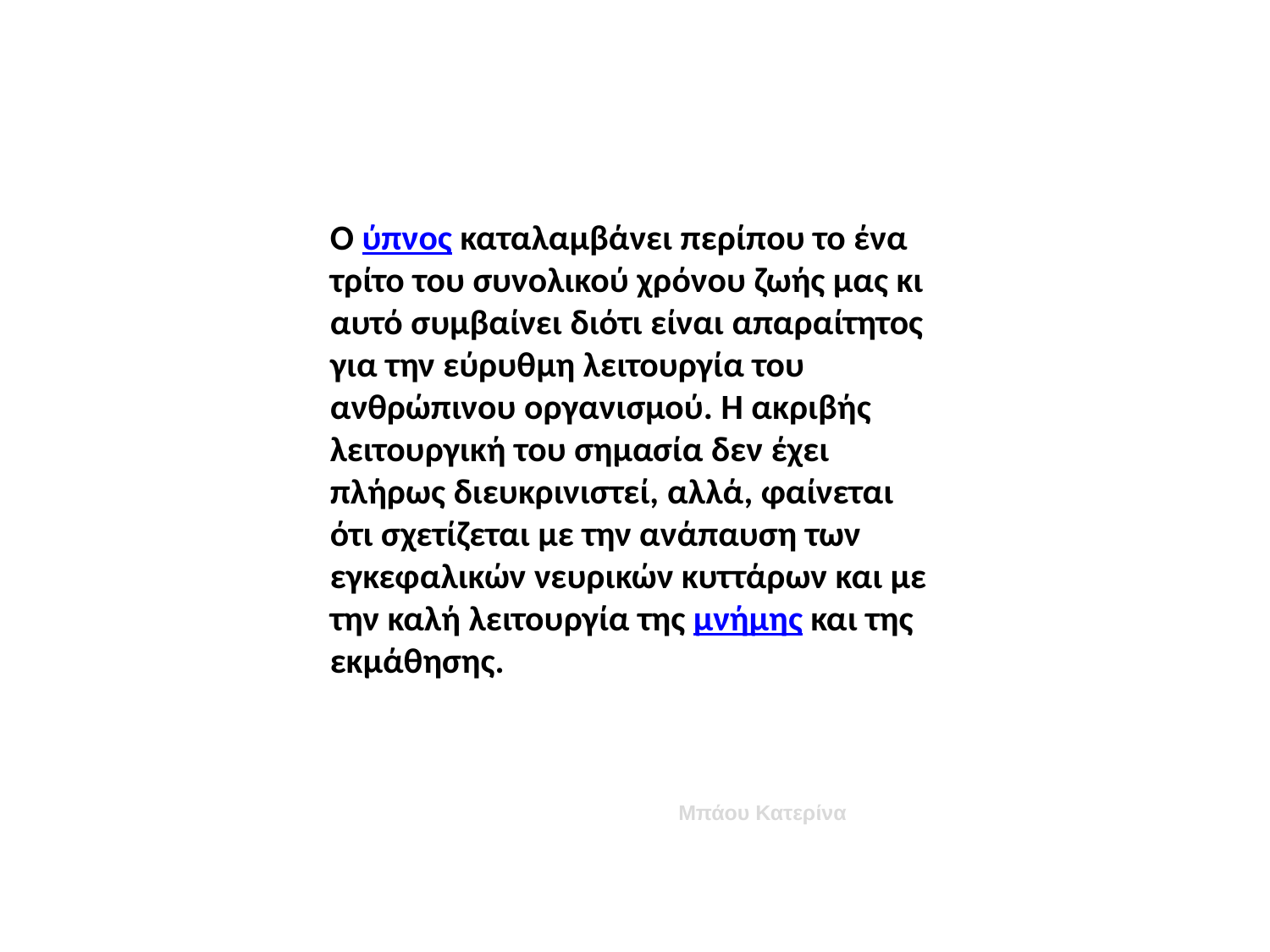

Ο ύπνος καταλαμβάνει περίπου το ένα τρίτο του συνολικού χρόνου ζωής μας κι αυτό συμβαίνει διότι είναι απαραίτητος για την εύρυθμη λειτουργία του ανθρώπινου οργανισμού. Η ακριβής λειτουργική του σημασία δεν έχει πλήρως διευκρινιστεί, αλλά, φαίνεται ότι σχετίζεται με την ανάπαυση των εγκεφαλικών νευρικών κυττάρων και με την καλή λειτουργία της μνήμης και της εκμάθησης.
Μπάου Κατερίνα